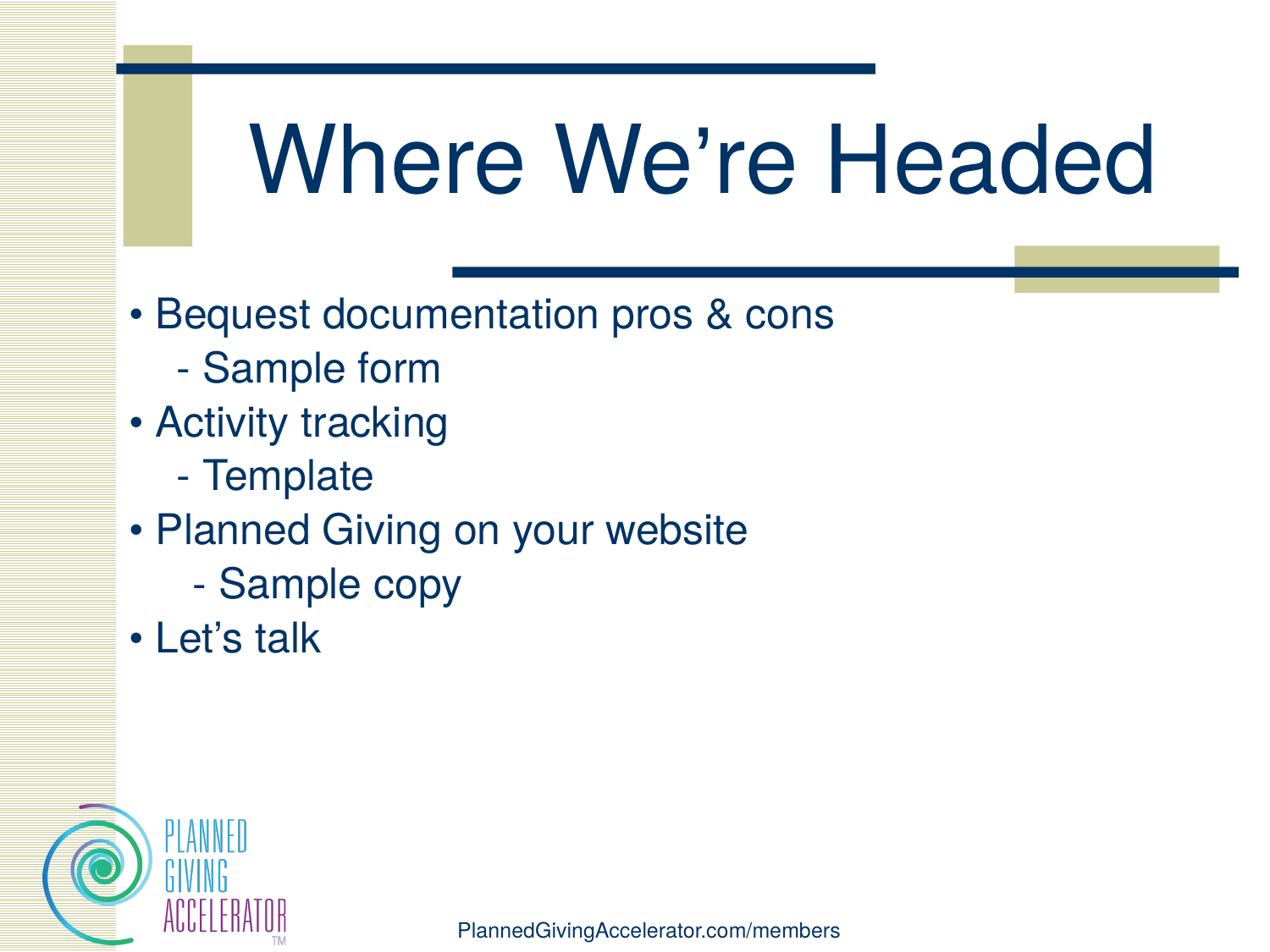

# Where We’re Headed
• Bequest documentation pros & cons
	- Sample form
• Activity tracking
	- Template
• Planned Giving on your website
- Sample copy
• Let’s talk

PlannedGivingAccelerator.com/members